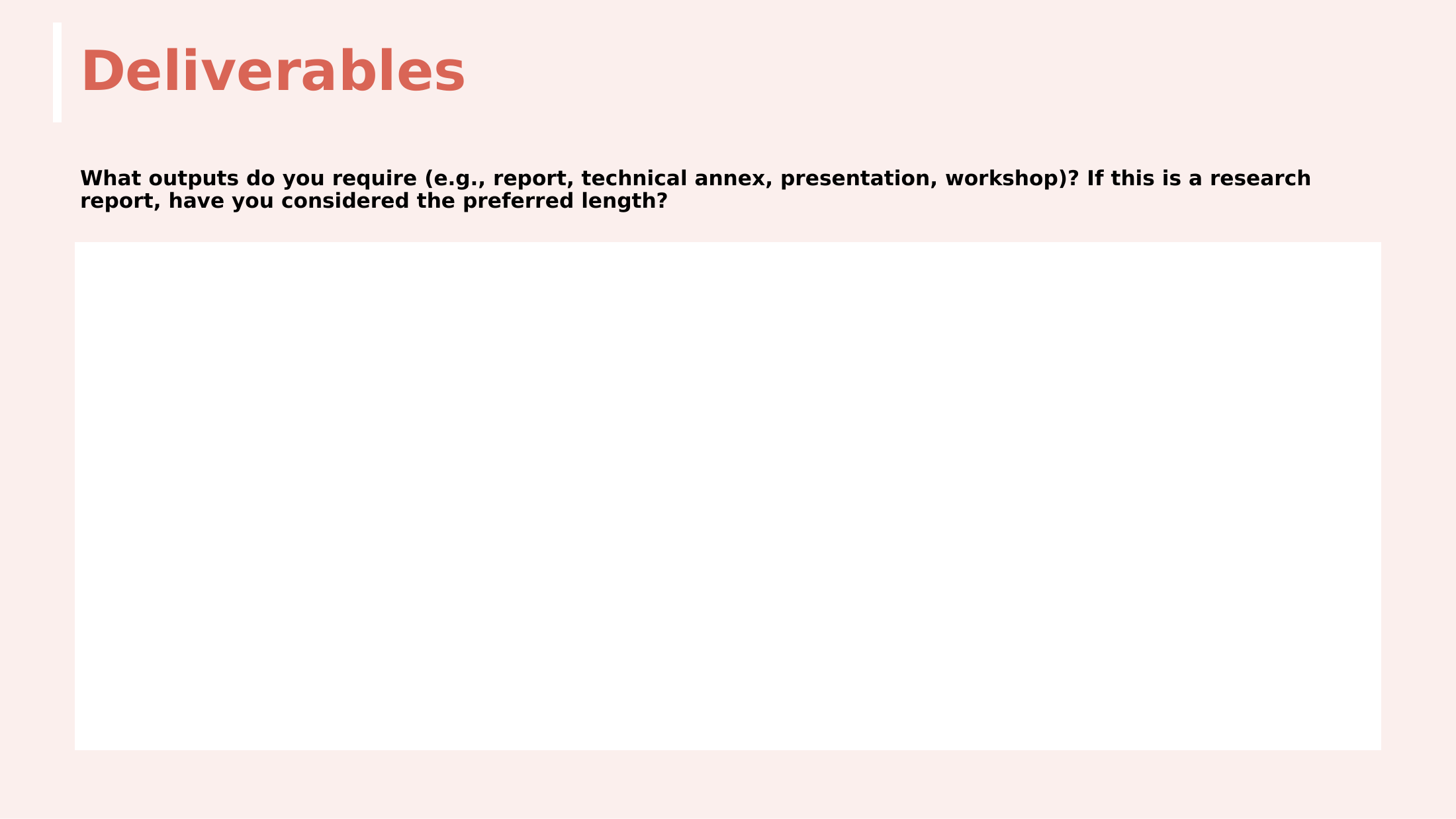

# Deliverables
What outputs do you require (e.g., report, technical annex, presentation, workshop)? If this is a research report, have you considered the preferred length?